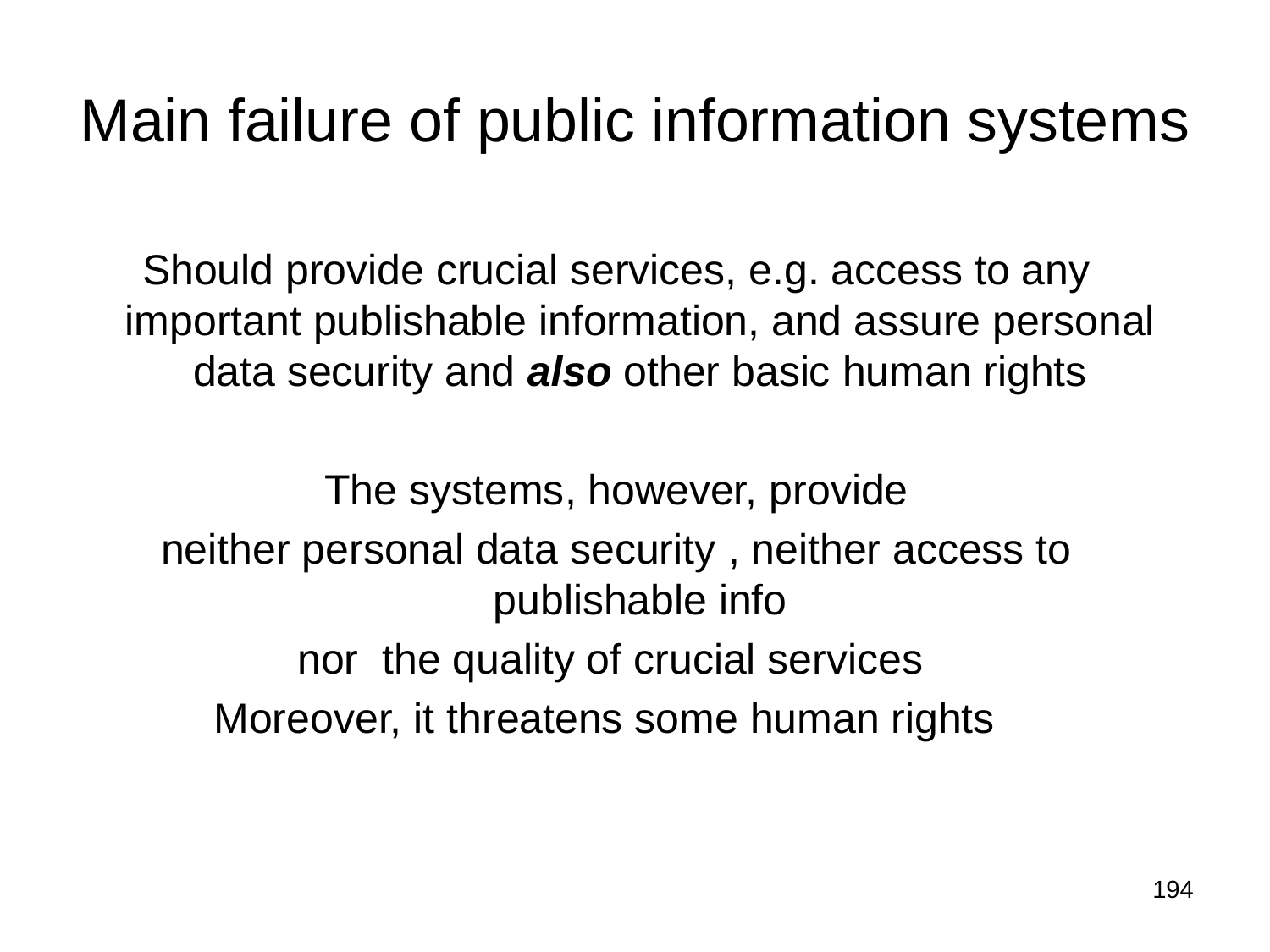

Main failure of public information systems
Should provide crucial services, e.g. access to any important publishable information, and assure personal data security and also other basic human rights

The systems, however, provide
neither personal data security , neither access to publishable info
nor  the quality of crucial services
Moreover, it threatens some human rights
194